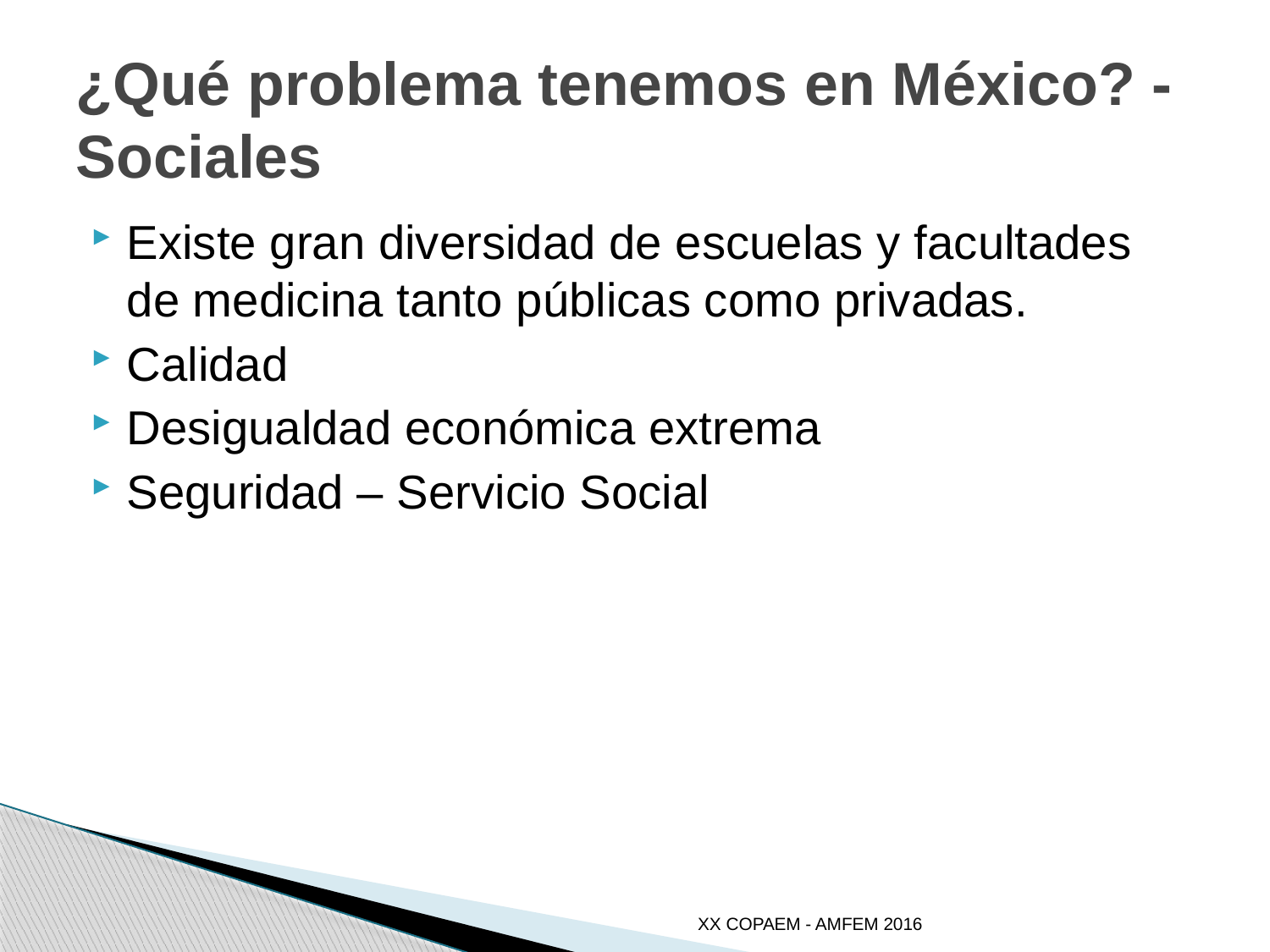

# ¿Qué problema tenemos en México? - Sociales
Existe gran diversidad de escuelas y facultades de medicina tanto públicas como privadas.
Calidad
Desigualdad económica extrema
Seguridad – Servicio Social
XX COPAEM - AMFEM 2016